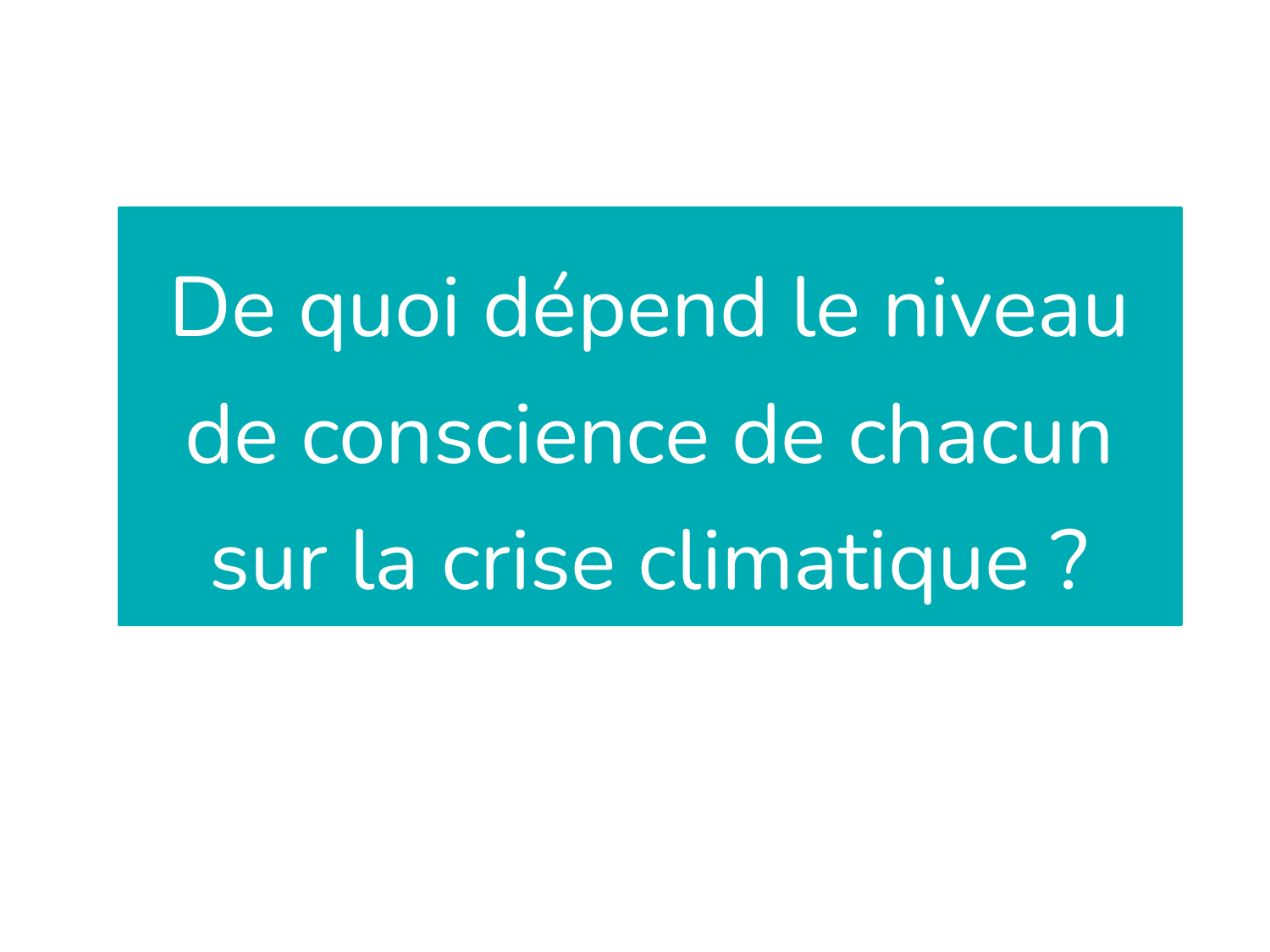

De quoi dépend le niveau de conscience de chacun sur la crise climatique ?